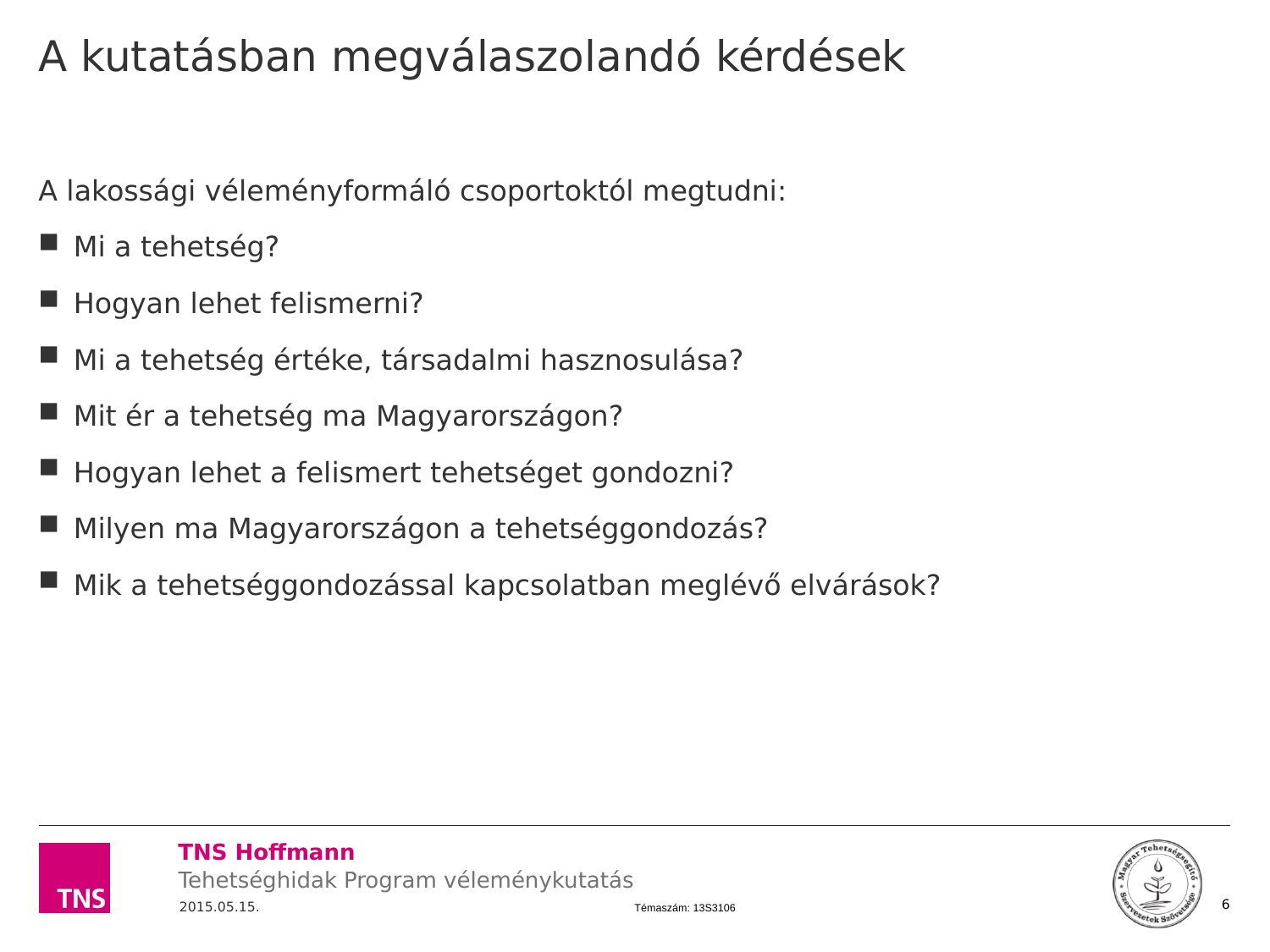

# A kutatásban megválaszolandó kérdések
A lakossági véleményformáló csoportoktól megtudni:
Mi a tehetség?
Hogyan lehet felismerni?
Mi a tehetség értéke, társadalmi hasznosulása?
Mit ér a tehetség ma Magyarországon?
Hogyan lehet a felismert tehetséget gondozni?
Milyen ma Magyarországon a tehetséggondozás?
Mik a tehetséggondozással kapcsolatban meglévő elvárások?